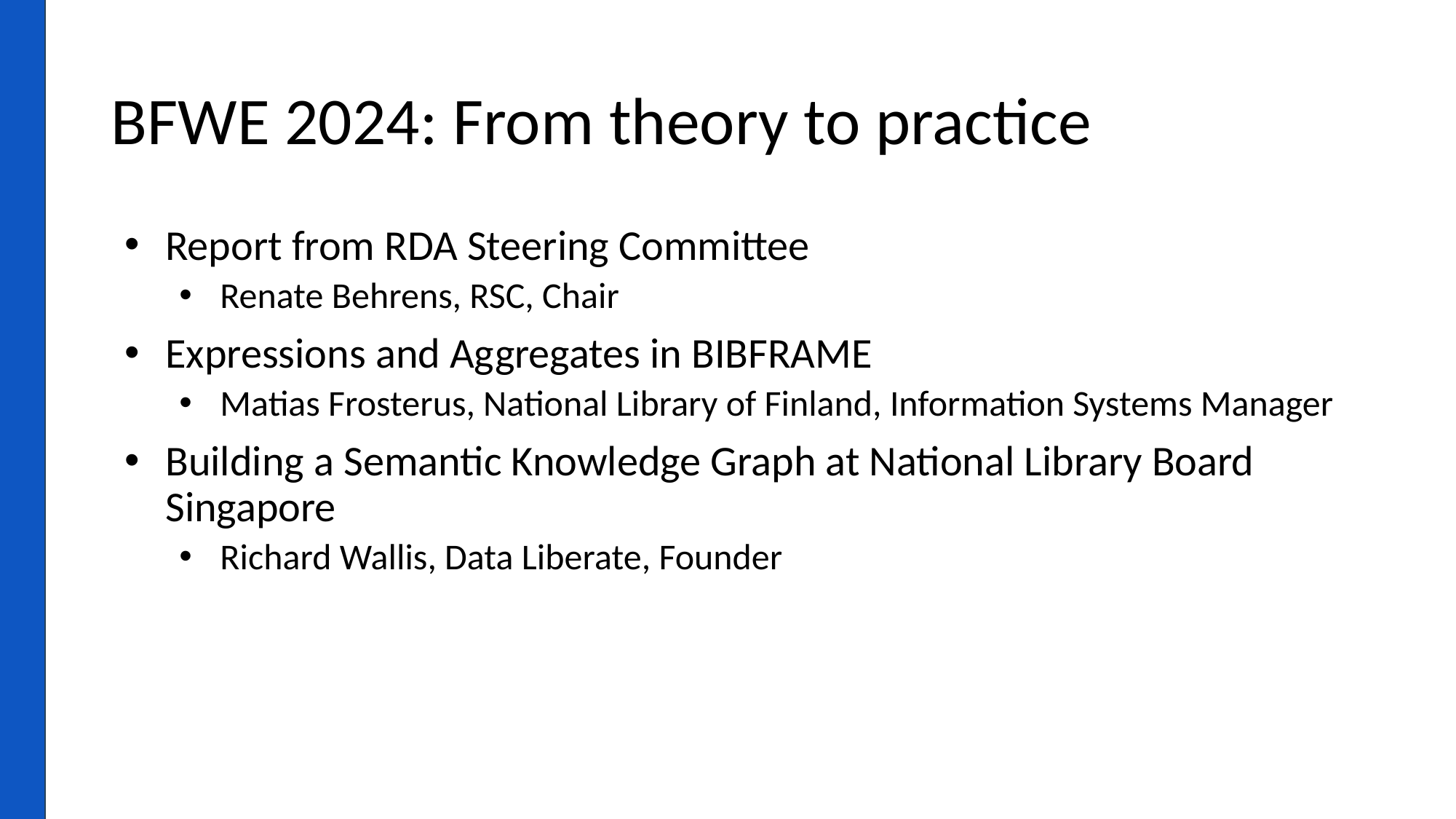

# BFWE 2024: From theory to practice
Report from RDA Steering Committee
Renate Behrens, RSC, Chair
Expressions and Aggregates in BIBFRAME
Matias Frosterus, National Library of Finland, Information Systems Manager
Building a Semantic Knowledge Graph at National Library Board Singapore
Richard Wallis, Data Liberate, Founder